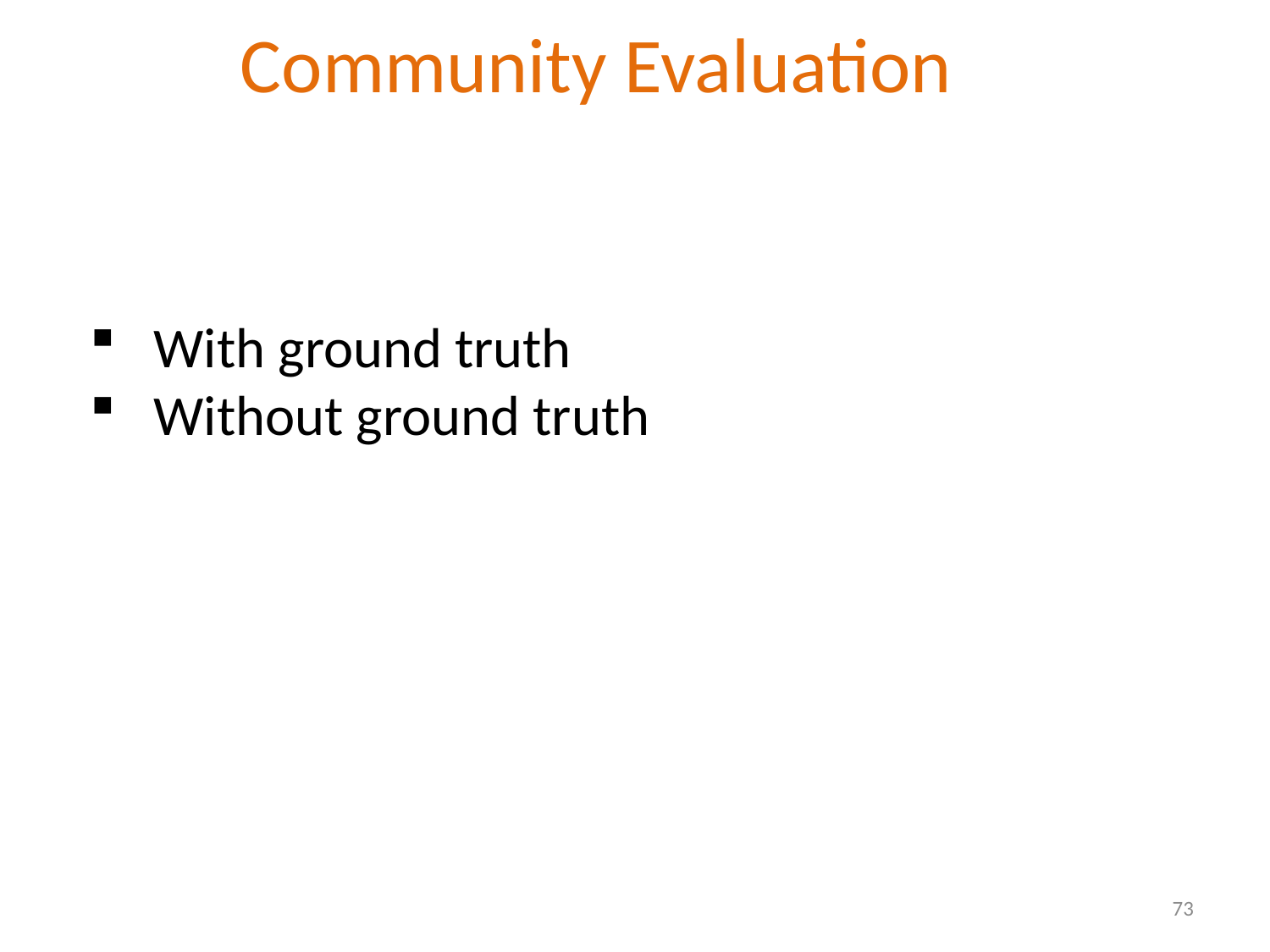

Community Evaluation
With ground truth
Without ground truth
73